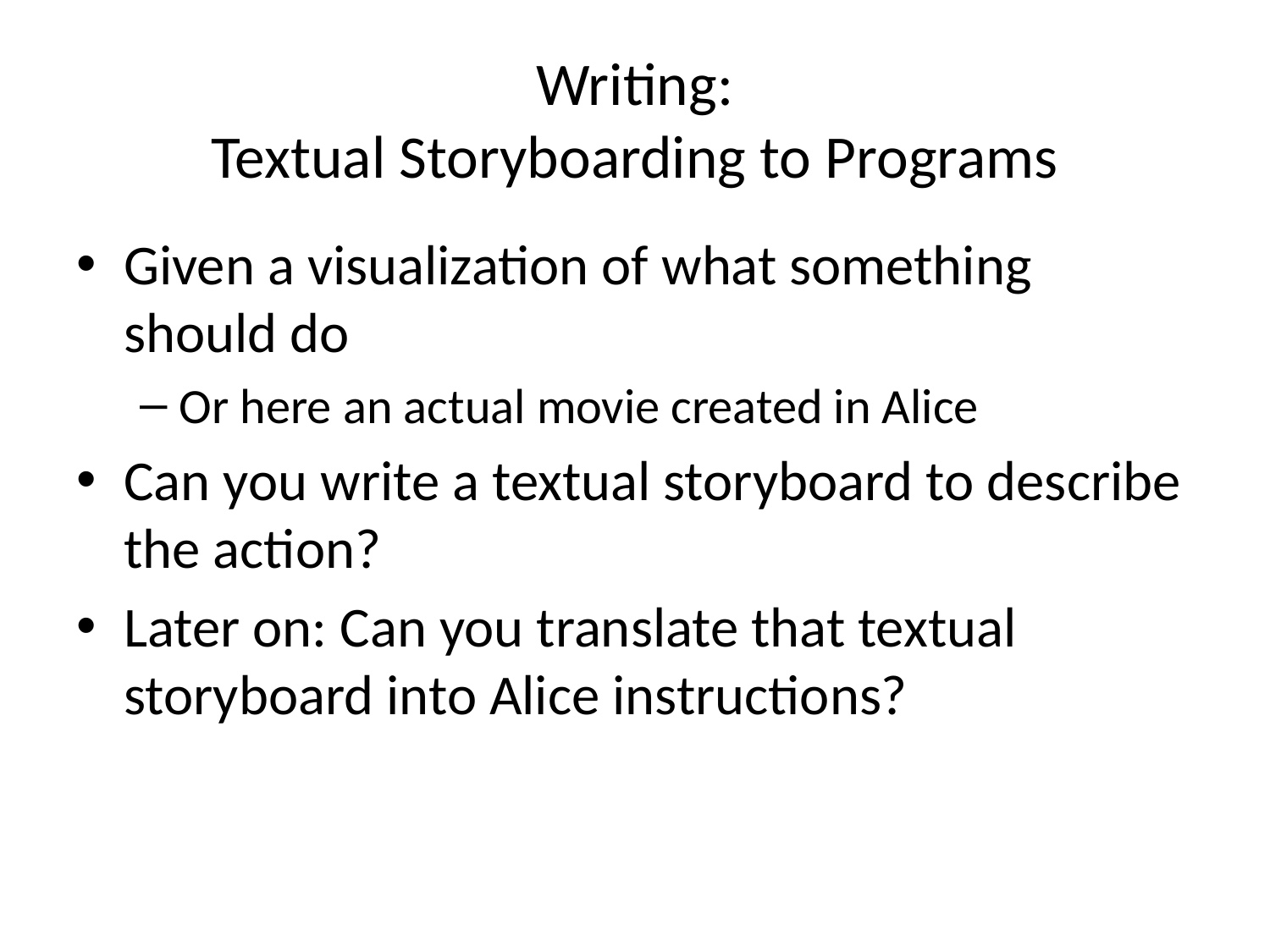

# Writing: Textual Storyboarding to Programs
Given a visualization of what something should do
Or here an actual movie created in Alice
Can you write a textual storyboard to describe the action?
Later on: Can you translate that textual storyboard into Alice instructions?